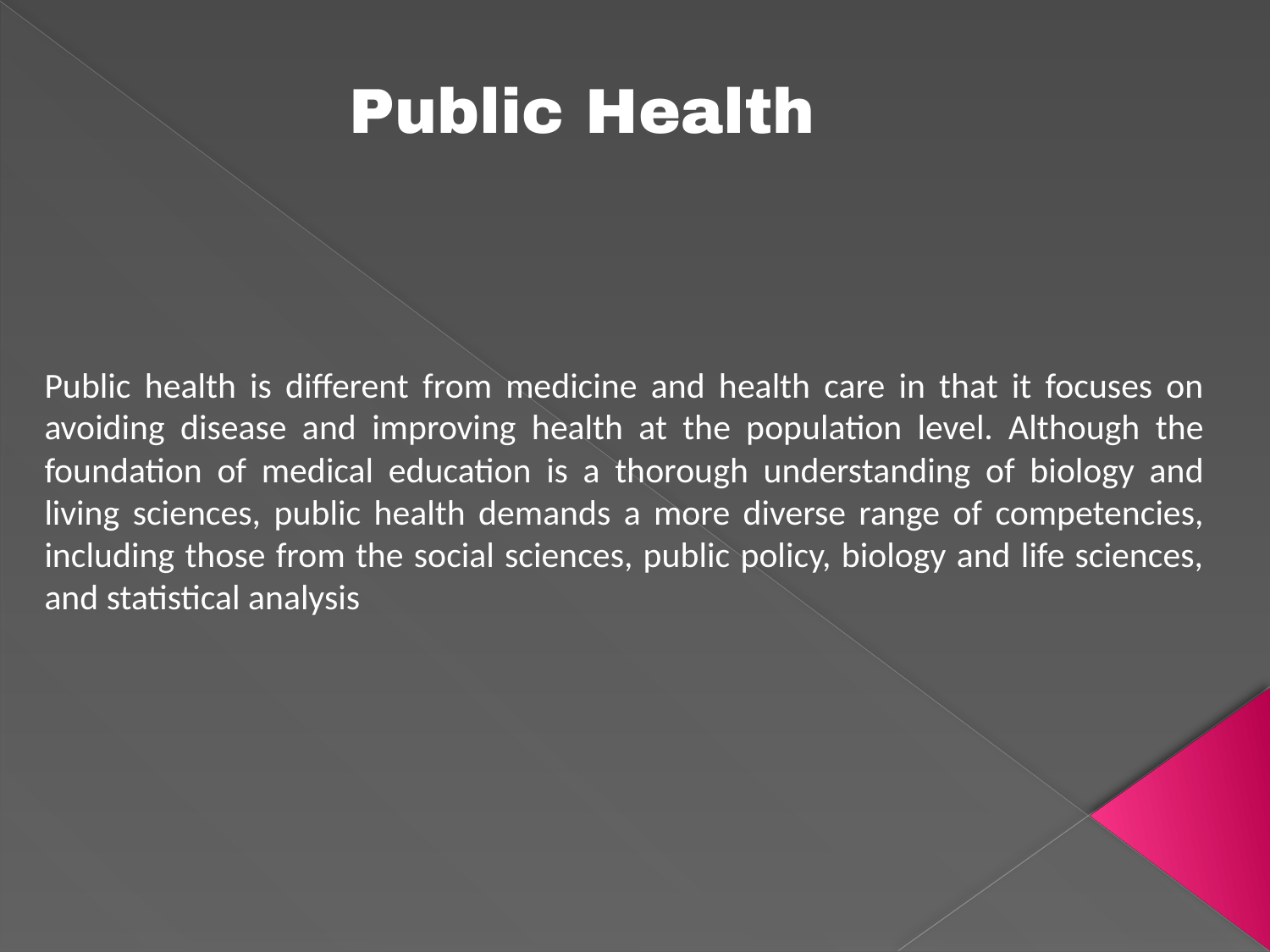

Public Health
Public health is different from medicine and health care in that it focuses on avoiding disease and improving health at the population level. Although the foundation of medical education is a thorough understanding of biology and living sciences, public health demands a more diverse range of competencies, including those from the social sciences, public policy, biology and life sciences, and statistical analysis